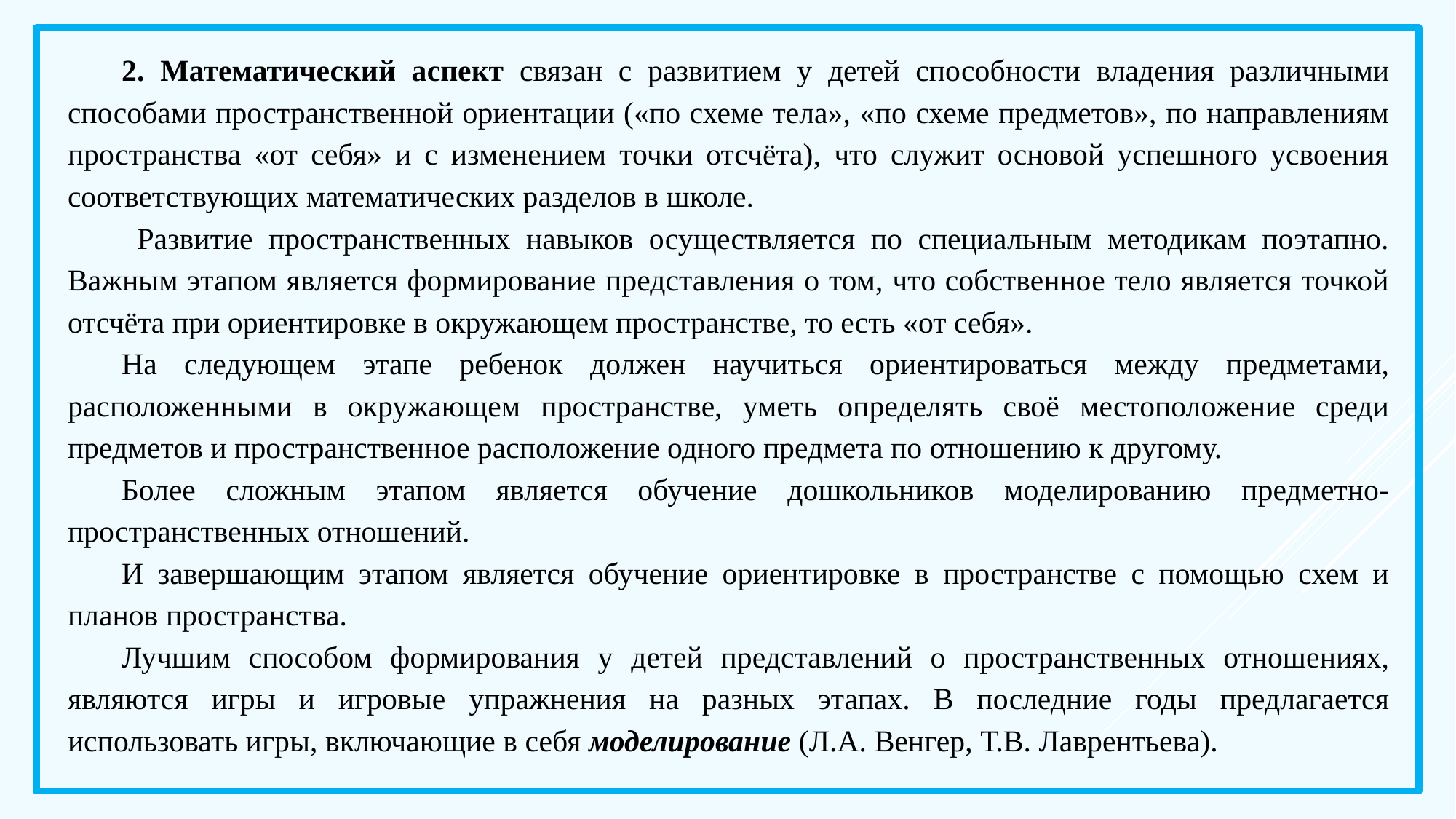

2. Математический аспект связан с развитием у детей способности владения различными способами пространственной ориентации («по схеме тела», «по схеме предметов», по направлениям пространства «от себя» и с изменением точки отсчёта), что служит основой успешного усвоения соответствующих математических разделов в школе.
 Развитие пространственных навыков осуществляется по специальным методикам поэтапно. Важным этапом является формирование представления о том, что собственное тело является точкой отсчёта при ориентировке в окружающем пространстве, то есть «от себя».
На следующем этапе ребенок должен научиться ориентироваться между предметами, расположенными в окружающем пространстве, уметь определять своё местоположение среди предметов и пространственное расположение одного предмета по отношению к другому.
Более сложным этапом является обучение дошкольников моделированию предметно-пространственных отношений.
И завершающим этапом является обучение ориентировке в пространстве с помощью схем и планов пространства.
Лучшим способом формирования у детей представлений о пространственных отношениях, являются игры и игровые упражнения на разных этапах. В последние годы предлагается использовать игры, включающие в себя моделирование (Л.А. Венгер, Т.В. Лаврентьева).